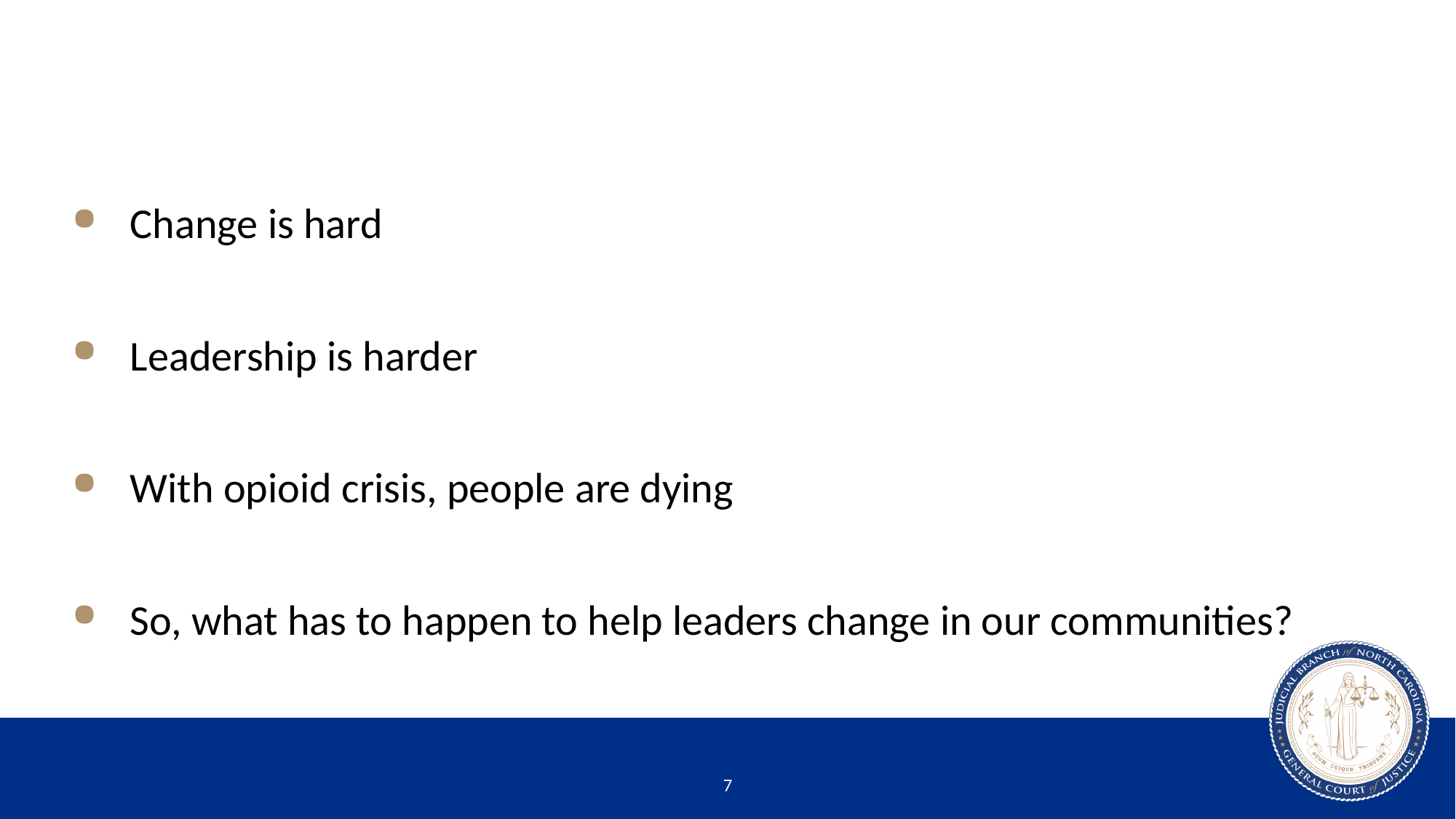

#
Change is hard

Leadership is harder

With opioid crisis, people are dying

So, what has to happen to help leaders change in our communities?